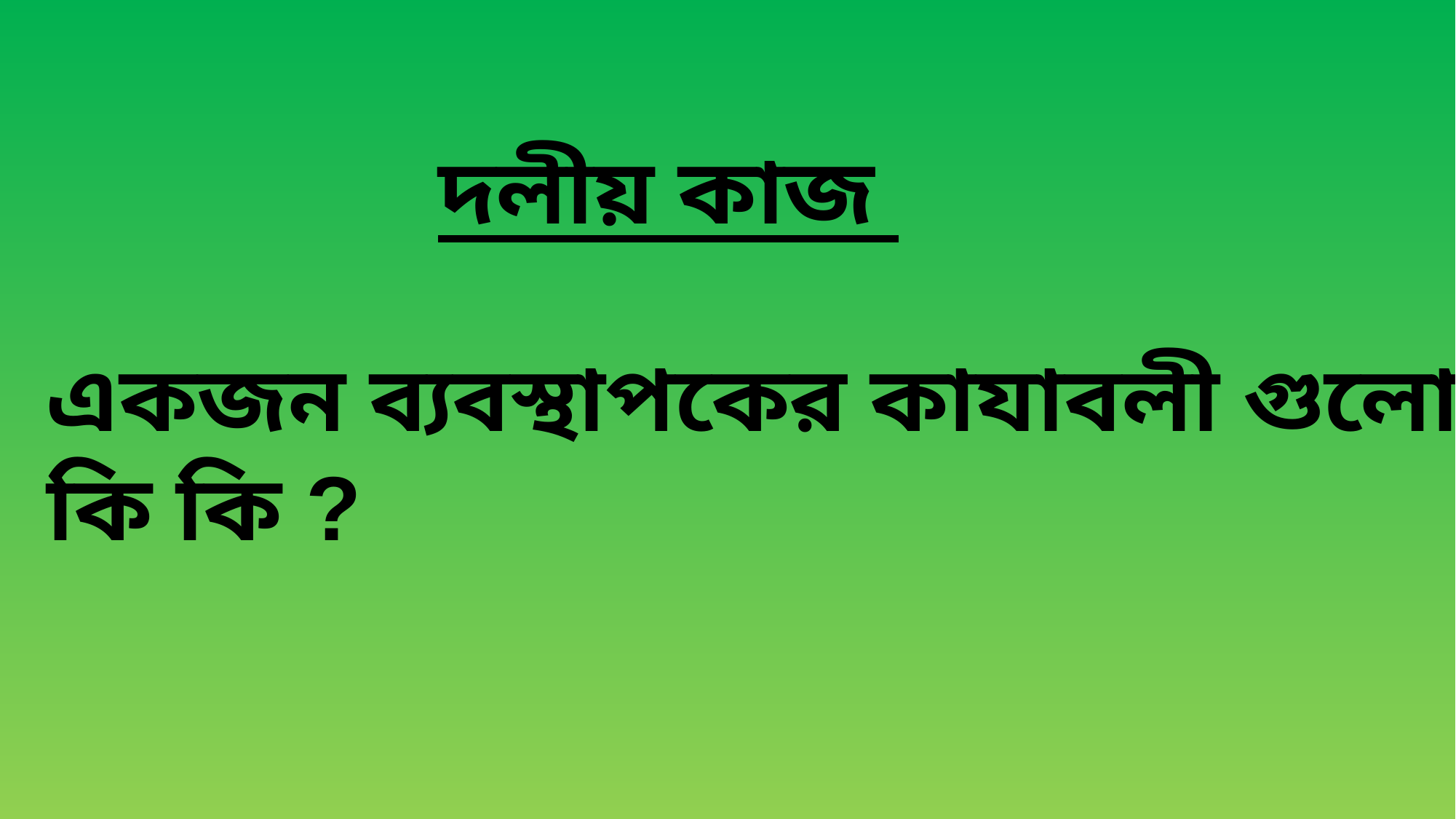

দলীয় কাজ
একজন ব্যবস্থাপকের কাযাবলী গুলো কি কি ?